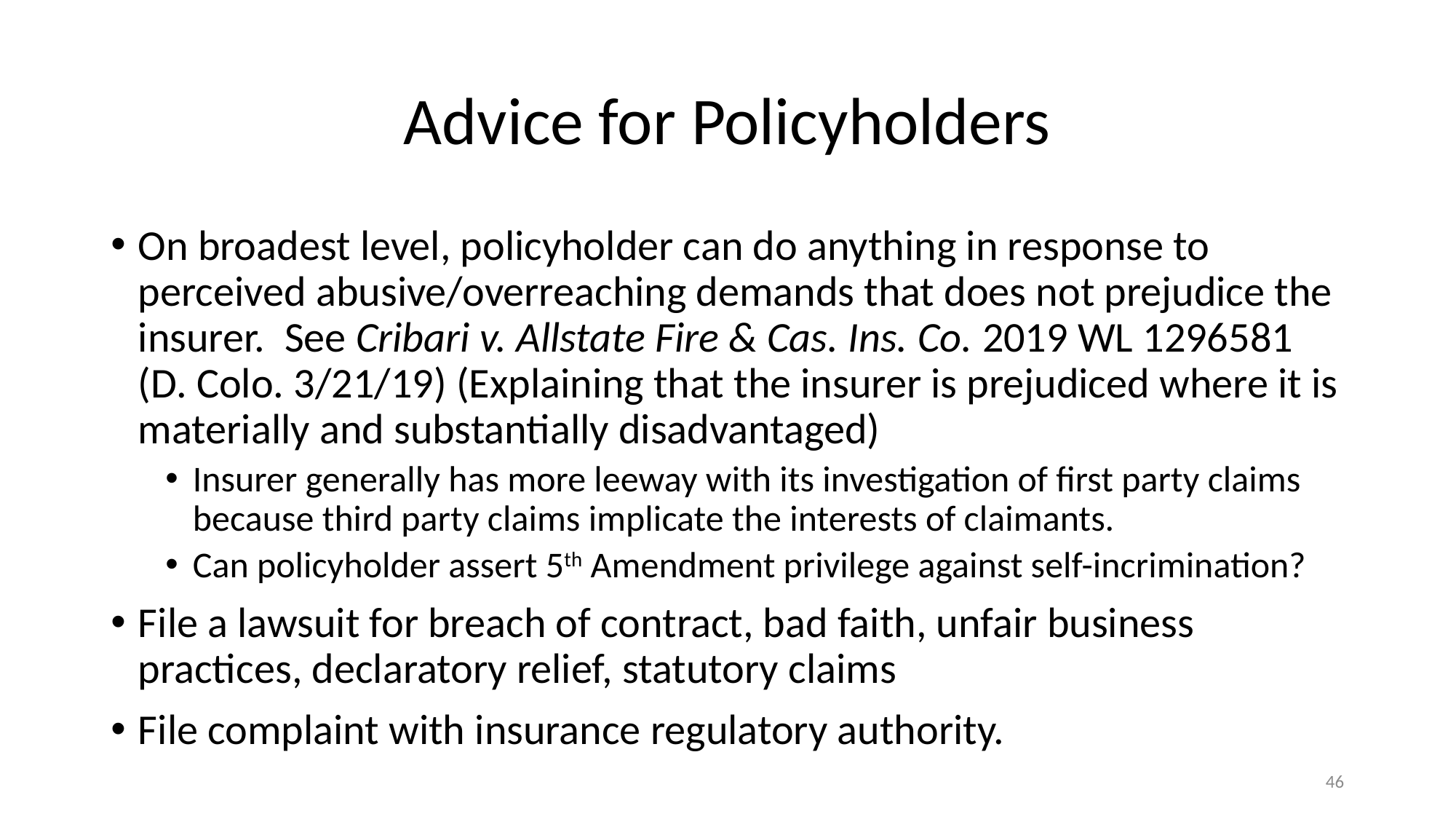

# Advice for Policyholders
On broadest level, policyholder can do anything in response to perceived abusive/overreaching demands that does not prejudice the insurer.  See Cribari v. Allstate Fire & Cas. Ins. Co. 2019 WL 1296581 (D. Colo. 3/21/19) (Explaining that the insurer is prejudiced where it is materially and substantially disadvantaged)
Insurer generally has more leeway with its investigation of first party claims because third party claims implicate the interests of claimants.
Can policyholder assert 5th Amendment privilege against self-incrimination?
File a lawsuit for breach of contract, bad faith, unfair business practices, declaratory relief, statutory claims
File complaint with insurance regulatory authority.

46